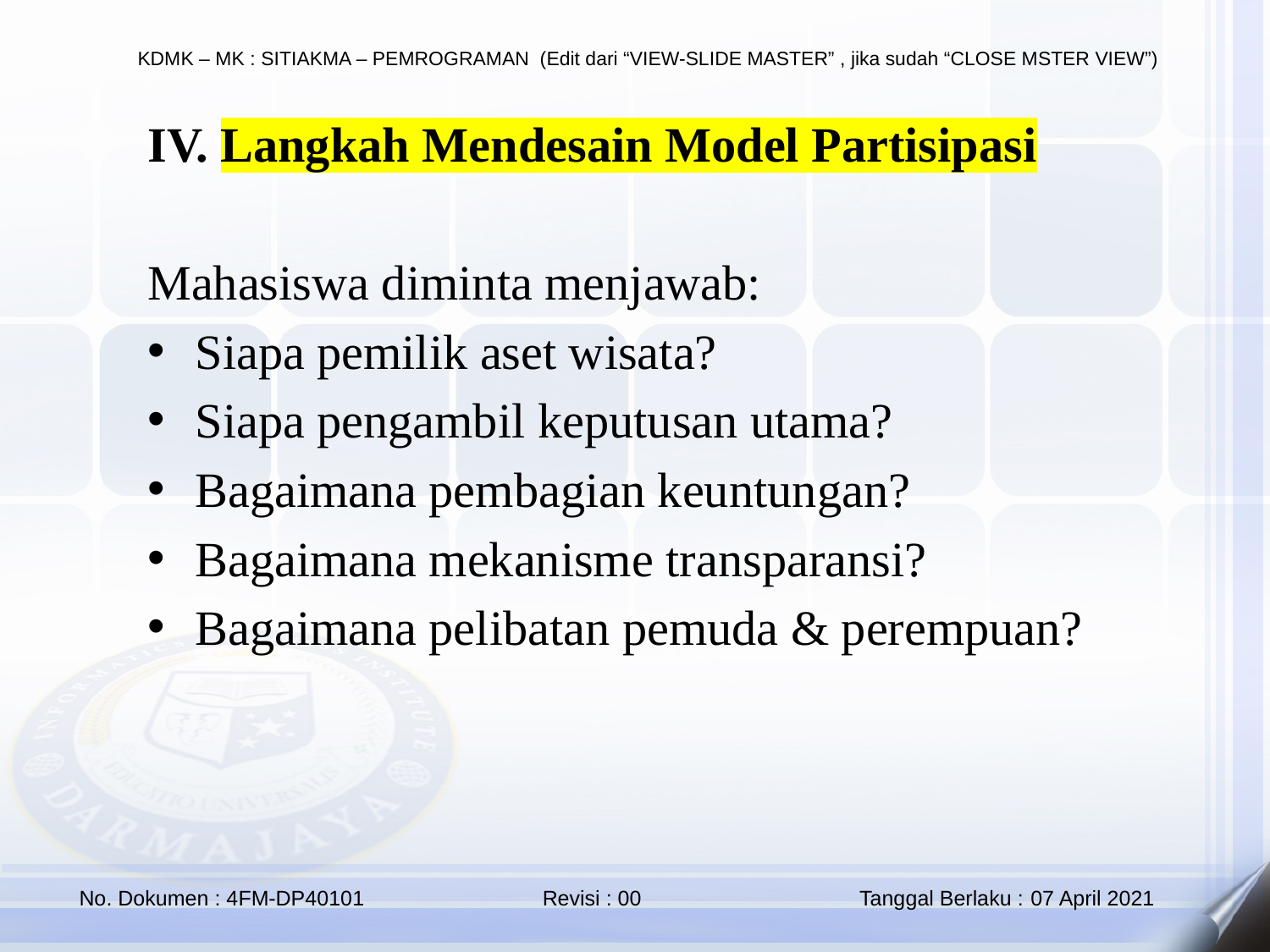

IV. Langkah Mendesain Model Partisipasi

Mahasiswa diminta menjawab:
Siapa pemilik aset wisata?
Siapa pengambil keputusan utama?
Bagaimana pembagian keuntungan?
Bagaimana mekanisme transparansi?
Bagaimana pelibatan pemuda & perempuan?